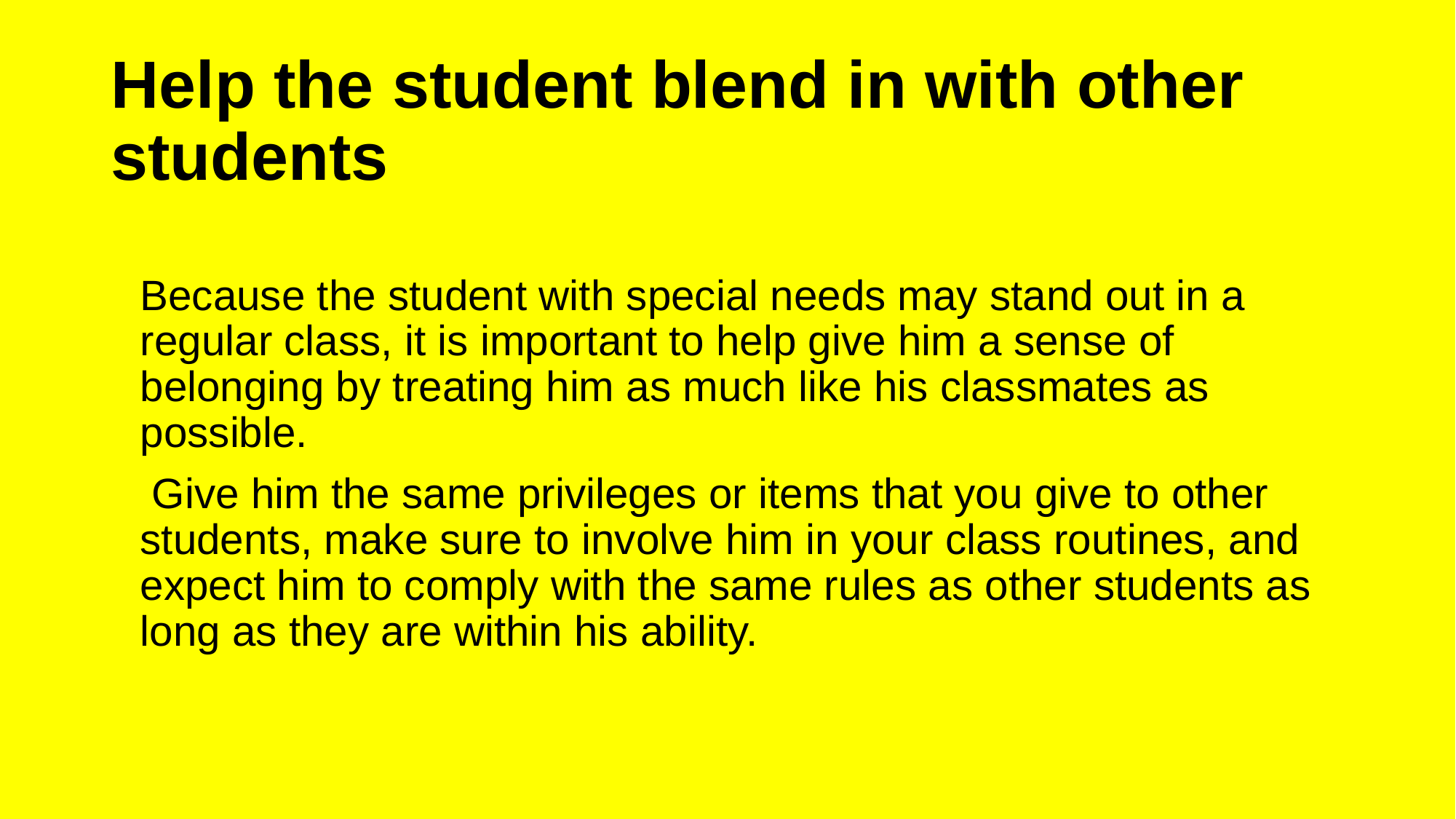

# Help the student blend in with other students
Because the student with special needs may stand out in a regular class, it is important to help give him a sense of belonging by treating him as much like his classmates as possible.
 Give him the same privileges or items that you give to other students, make sure to involve him in your class routines, and expect him to comply with the same rules as other students as long as they are within his ability.